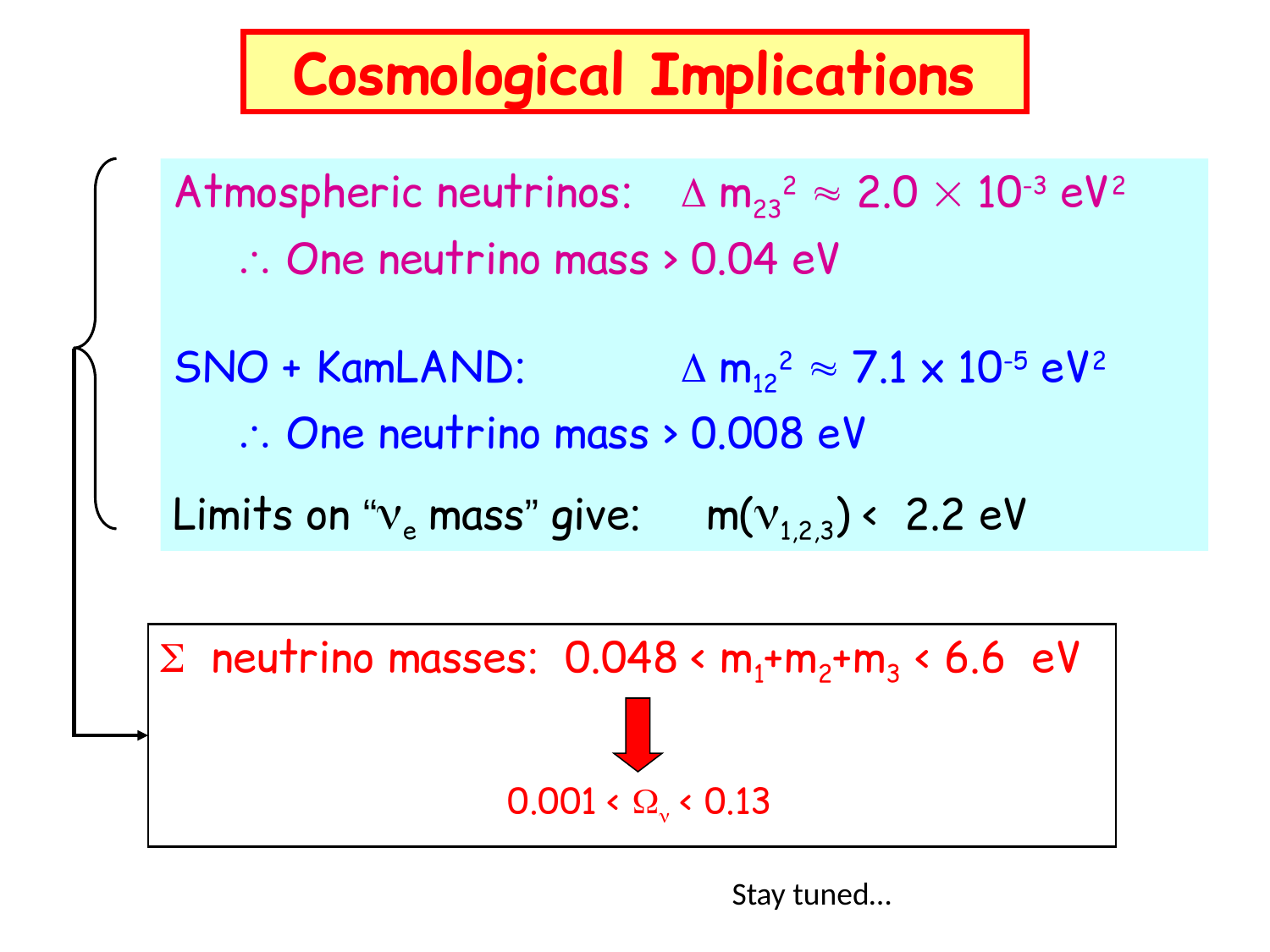

Cosmological Implications

Atmospheric neutrinos: 	Δ m232 ≈ 2.0 × 10-3 eV2
∴ One neutrino mass > 0.04 eV

SNO + KamLAND: 	Δ m122 ≈ 7.1 x 10-5 eV2
∴ One neutrino mass > 0.008 eV
Limits on “νe mass” give:	  m(ν1,2,3) <  2.2 eV
Σ  neutrino masses:  0.048 < m1+m2+m3  < 6.6  eV

0.001 < Ων < 0.13
Stay tuned…